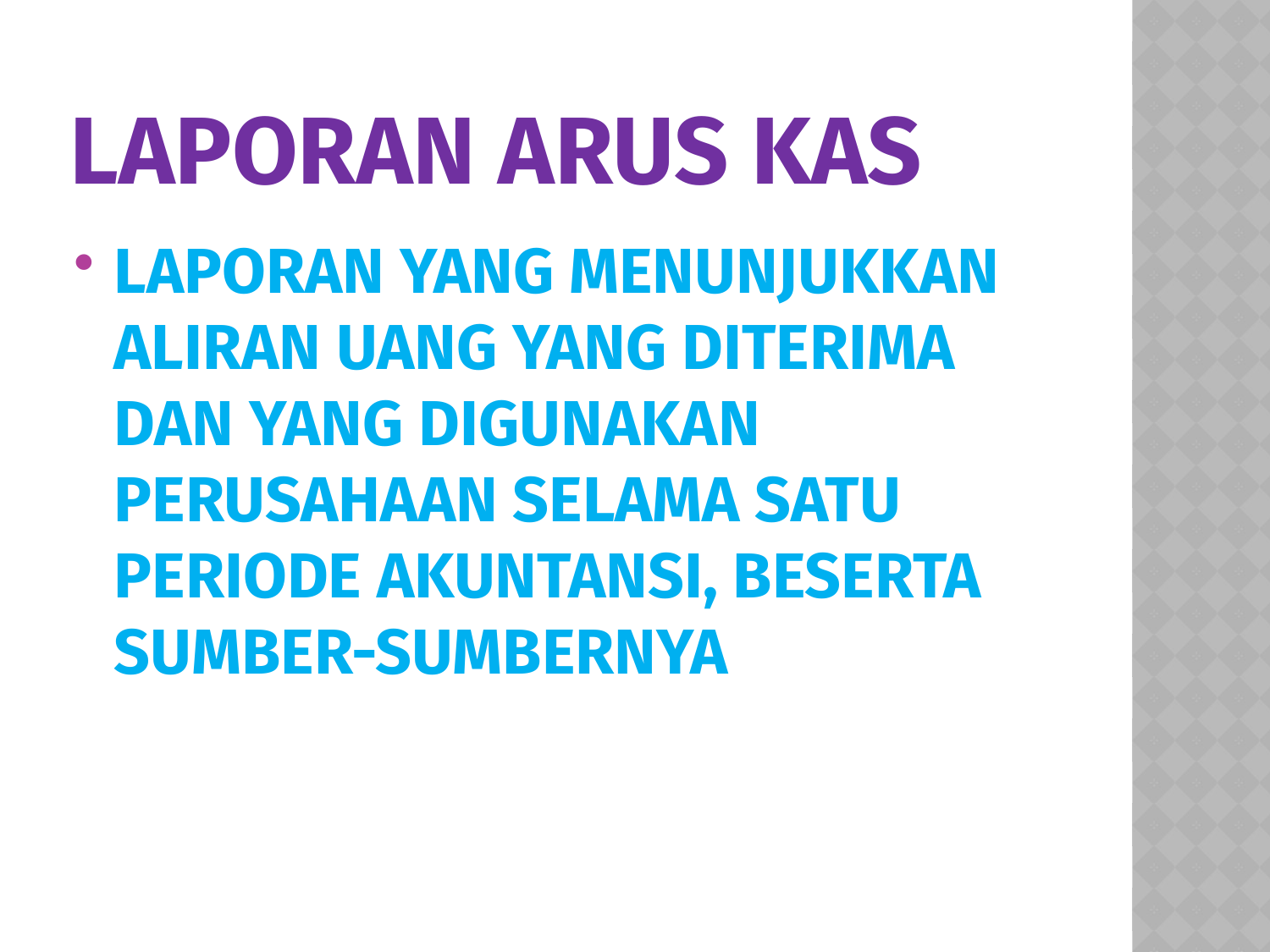

# LAPORAN ARUS KAS
LAPORAN YANG MENUNJUKKAN ALIRAN UANG YANG DITERIMA DAN YANG DIGUNAKAN PERUSAHAAN SELAMA SATU PERIODE AKUNTANSI, BESERTA SUMBER-SUMBERNYA